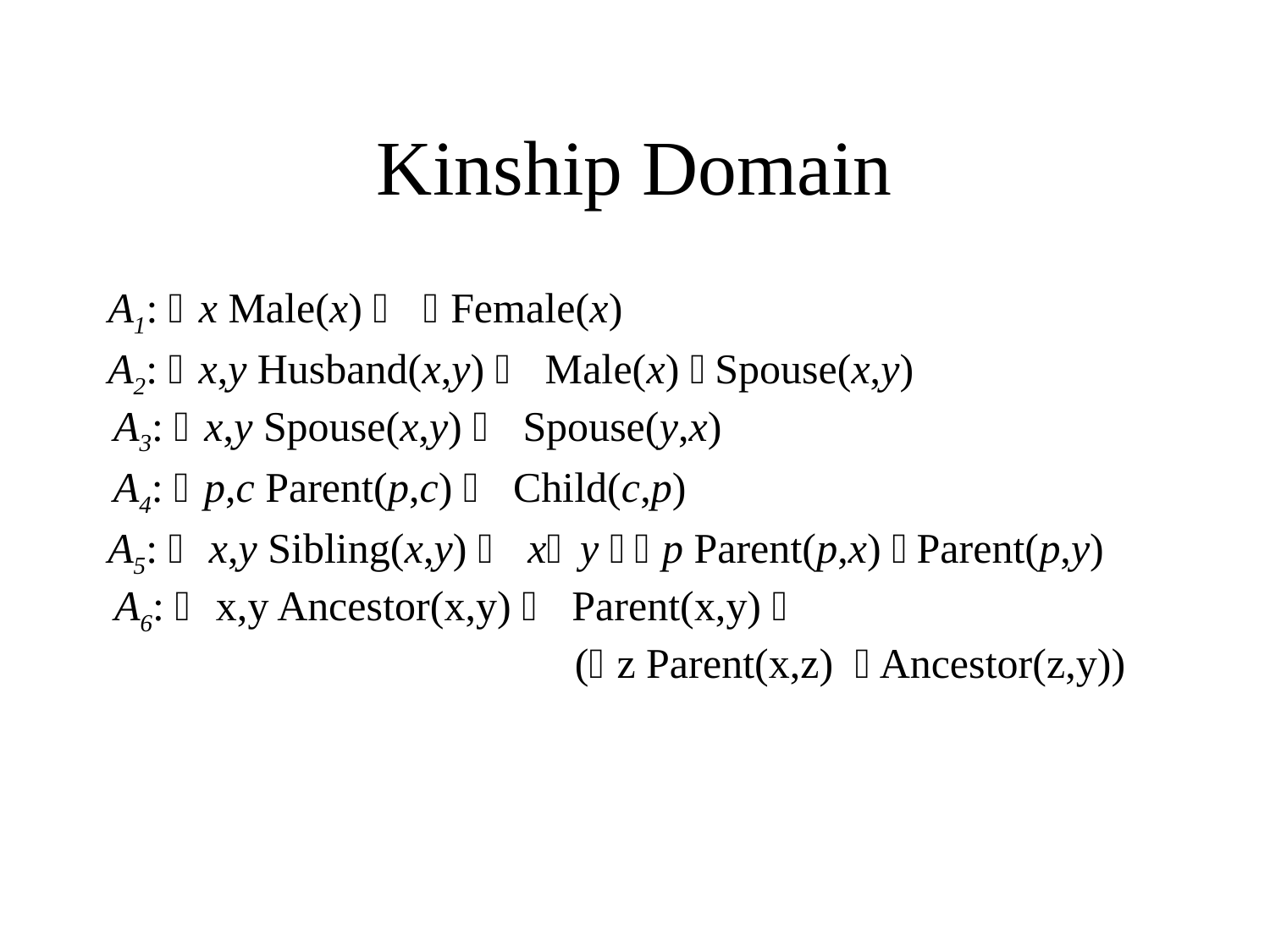

# Kinship Domain
A1: ∀x Male(x) ⇔ ¬Female(x)
A2: ∀x,y Husband(x,y) ⇔ Male(x) ∧ Spouse(x,y)
A3: ∀x,y Spouse(x,y) ⇔ Spouse(y,x)
A4: ∀p,c Parent(p,c) ⇔ Child(c,p)
A5: ∀ x,y Sibling(x,y) ⇔ x≠y ∧ ∃p Parent(p,x) ∧ Parent(p,y)
A6: ∀ x,y Ancestor(x,y) ⇔ Parent(x,y) ∨
	(∃z Parent(x,z)  ∧ Ancestor(z,y))